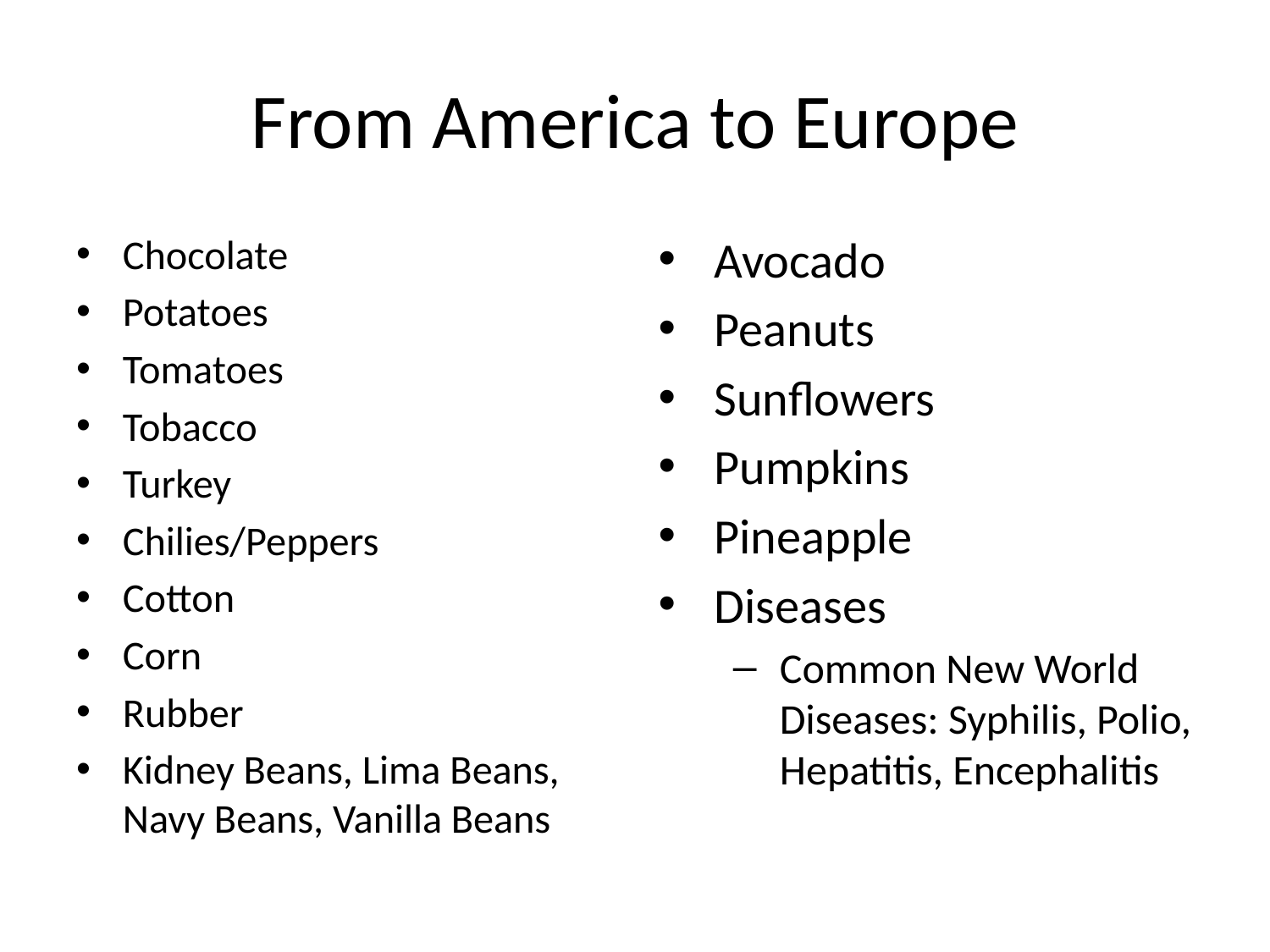

# From America to Europe
Chocolate
Potatoes
Tomatoes
Tobacco
Turkey
Chilies/Peppers
Cotton
Corn
Rubber
Kidney Beans, Lima Beans, Navy Beans, Vanilla Beans
Avocado
Peanuts
Sunflowers
Pumpkins
Pineapple
Diseases
Common New World Diseases: Syphilis, Polio, Hepatitis, Encephalitis